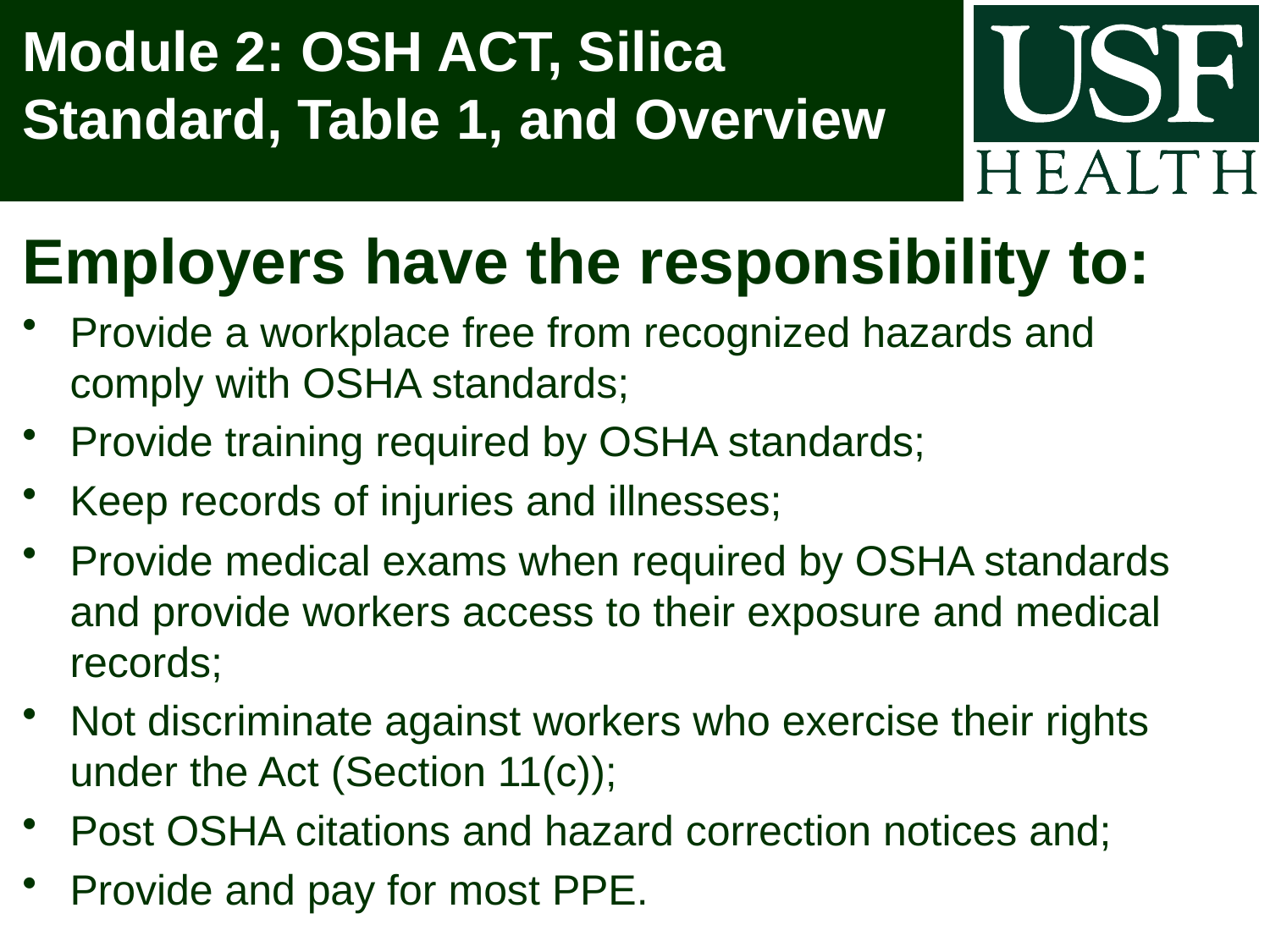

# Module 2: OSH ACT, Silica Standard, Table 1, and Overview
Employers have the responsibility to:
Provide a workplace free from recognized hazards and comply with OSHA standards;
Provide training required by OSHA standards;
Keep records of injuries and illnesses;
Provide medical exams when required by OSHA standards and provide workers access to their exposure and medical records;
Not discriminate against workers who exercise their rights under the Act (Section 11(c));
Post OSHA citations and hazard correction notices and;
Provide and pay for most PPE.